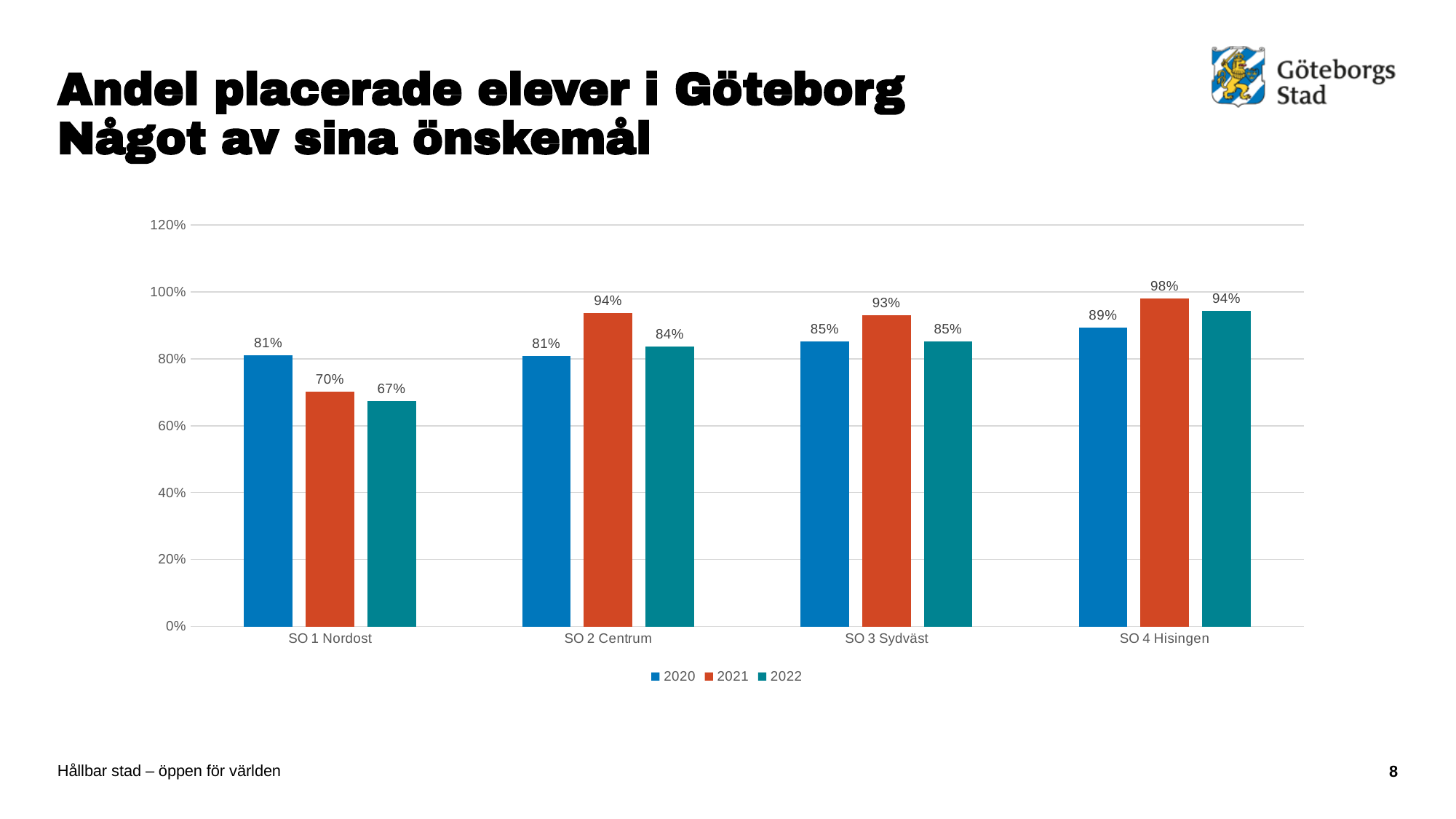

# Andel placerade elever i Göteborg Något av sina önskemål

### Chart

| Category | 2020 | 2021 | 2022 |
|---|---|---|---|
| SO 1 Nordost | 0.8111587982832618 | 0.7012987012987013 | 0.673202614379085 |
| SO 2 Centrum | 0.8080985915492958 | 0.9375 | 0.8365591397849462 |
| SO 3 Sydväst | 0.851508120649652 | 0.931237721021611 | 0.8522954091816367 |
| SO 4 Hisingen | 0.8932316491897044 | 0.9804597701149426 | 0.9438444924406048 |